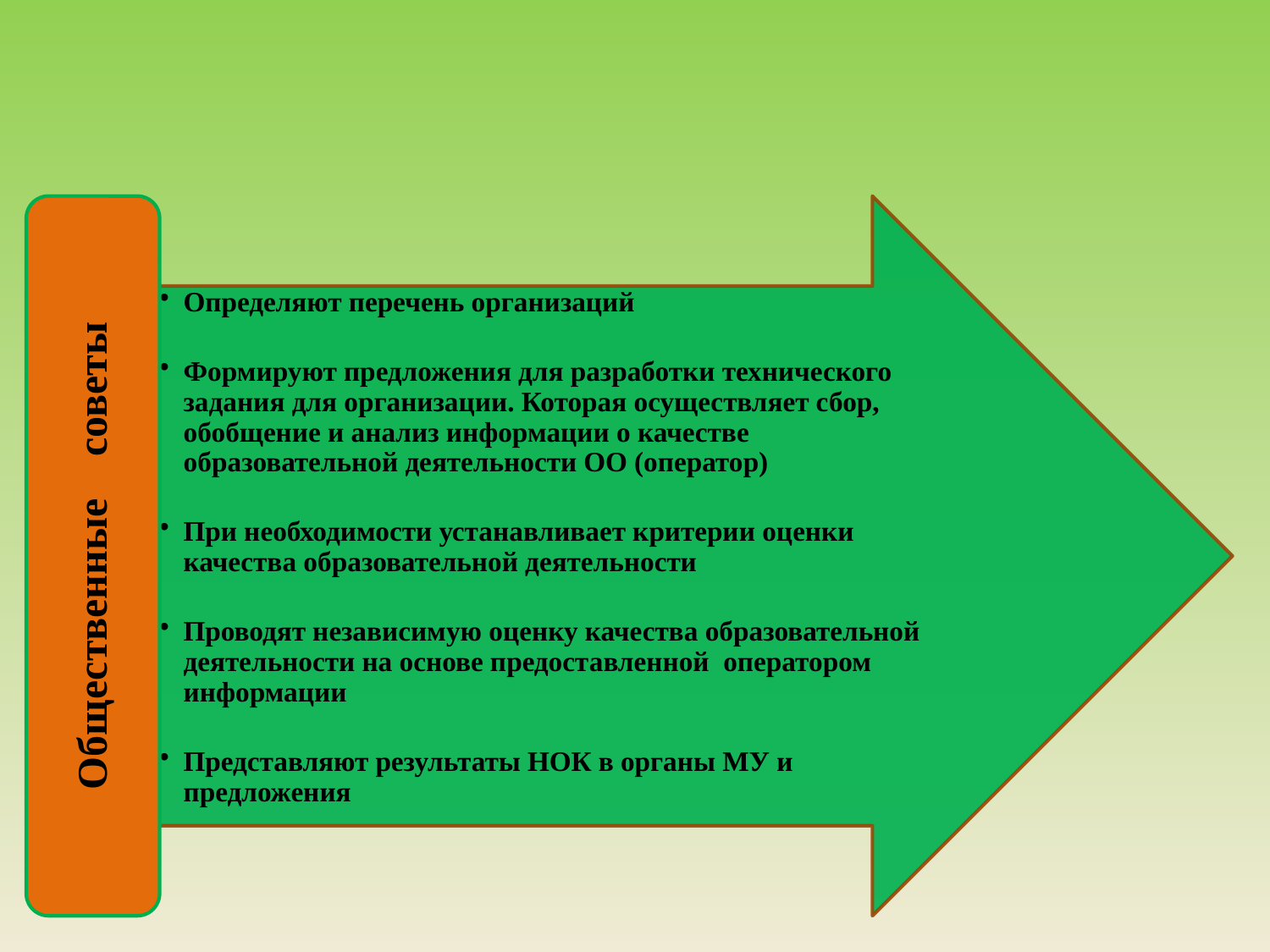

#
Определяют перечень организаций

Формируют предложения для разработки технического задания для организации. Которая осуществляет сбор, обобщение и анализ информации о качестве образовательной деятельности ОО (оператор)

При необходимости устанавливает критерии оценки качества образовательной деятельности

Проводят независимую оценку качества образовательной деятельности на основе предоставленной  оператором информации

Представляют результаты НОК в органы МУ и предложения

Общественные    советы